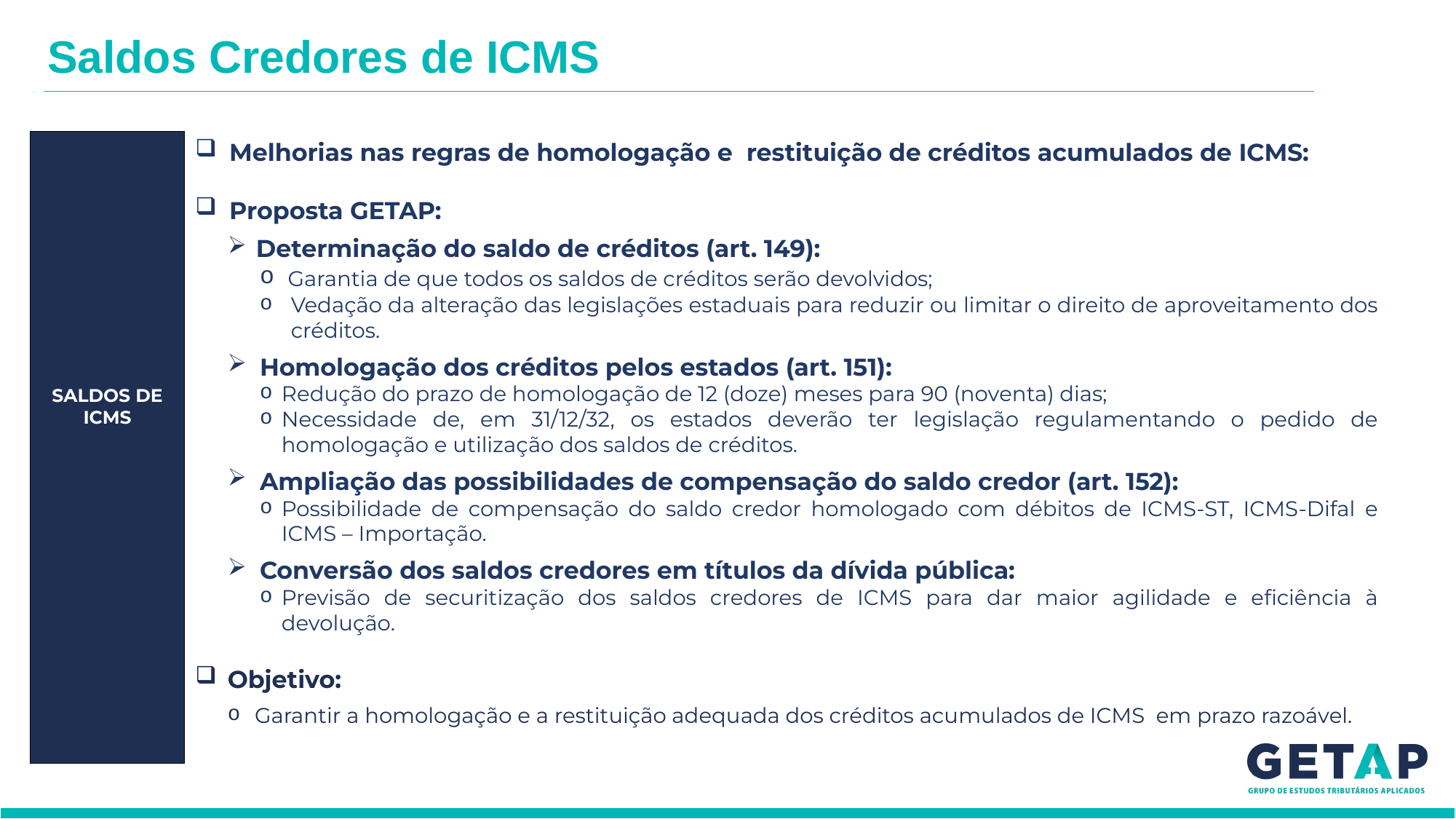

Saldos Credores de ICMS

SALDOS DE ICMS

Melhorias nas regras de homologação e  restituição de créditos acumulados de ICMS:

Proposta GETAP:
 Determinação do saldo de créditos (art. 149):
 Garantia de que todos os saldos de créditos serão devolvidos;
Vedação da alteração das legislações estaduais para reduzir ou limitar o direito de aproveitamento dos créditos.
Homologação dos créditos pelos estados (art. 151):
Redução do prazo de homologação de 12 (doze) meses para 90 (noventa) dias;
Necessidade de, em 31/12/32, os estados deverão ter legislação regulamentando o pedido de homologação e utilização dos saldos de créditos.
Ampliação das possibilidades de compensação do saldo credor (art. 152):
Possibilidade de compensação do saldo credor homologado com débitos de ICMS-ST, ICMS-Difal e ICMS – Importação.
Conversão dos saldos credores em títulos da dívida pública:
Previsão de securitização dos saldos credores de ICMS para dar maior agilidade e eficiência à devolução.

Objetivo:
 Garantir a homologação e a restituição adequada dos créditos acumulados de ICMS  em prazo razoável.